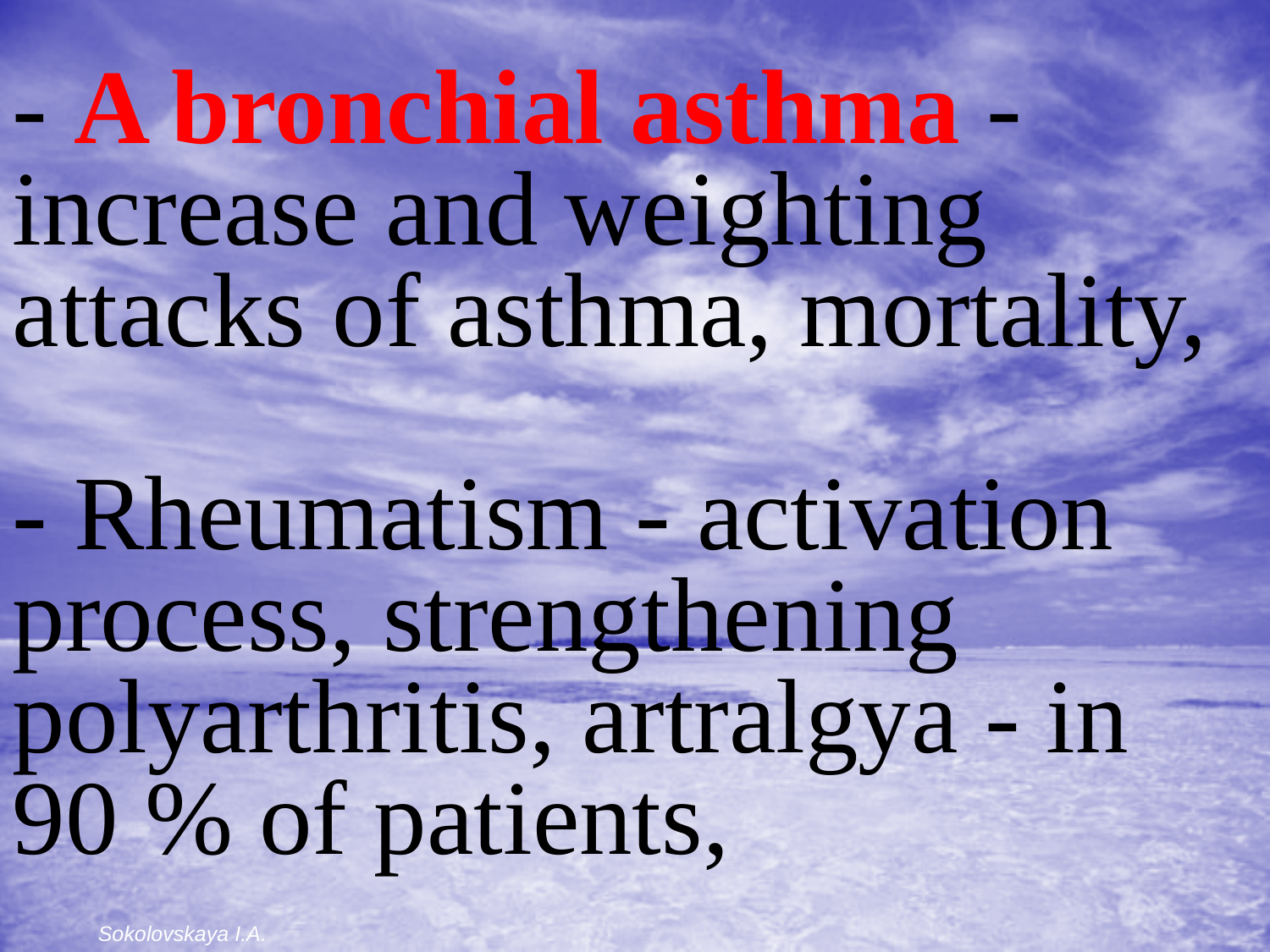

- A bronchial asthma - increase and weighting attacks of asthma, mortality,

- Rheumatism - activation process, strengthening polyarthritis, artralgya - in 90 % of patients,

Sokolovskaya I.A.